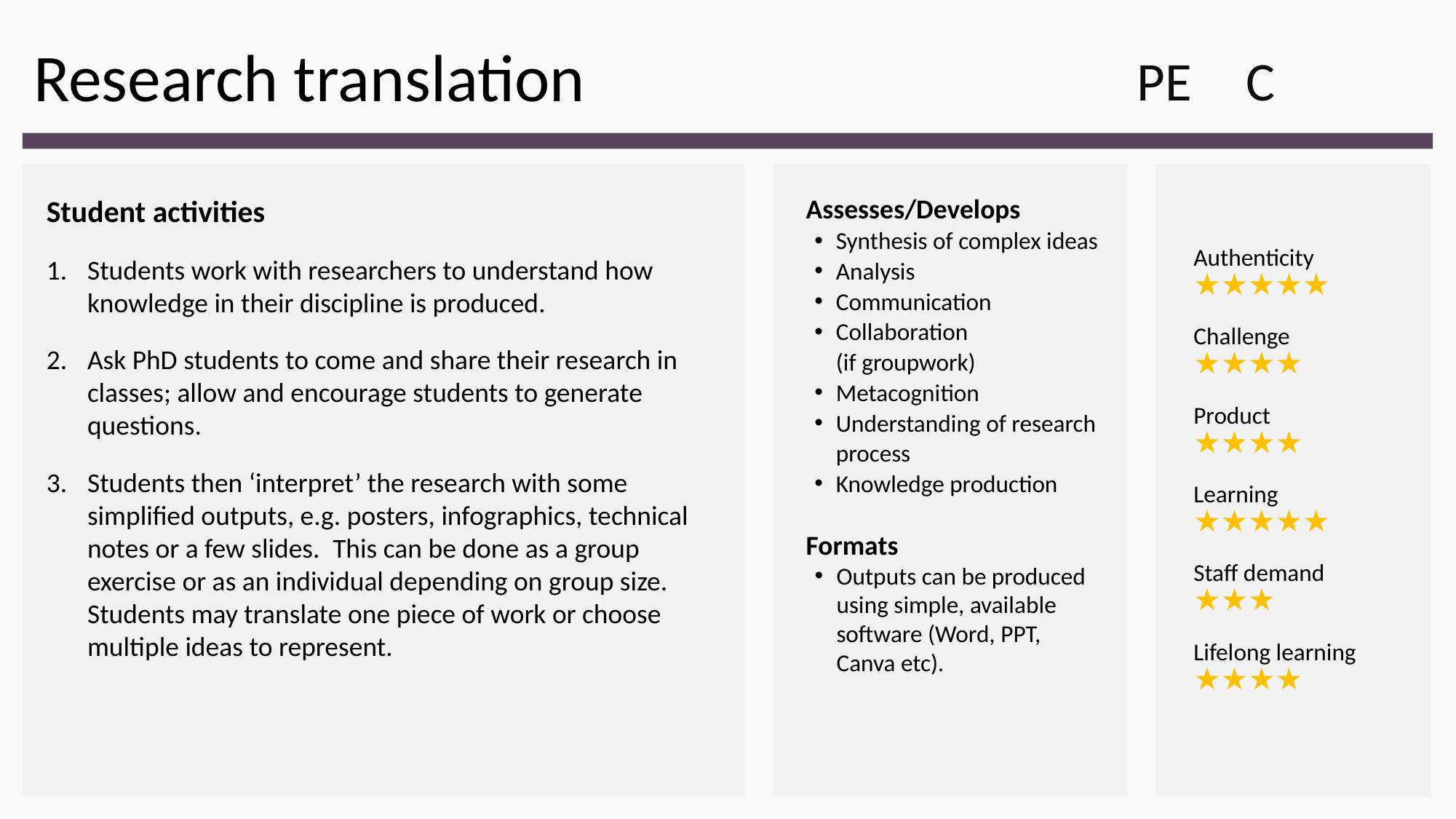

# Research translation
PE
C
Assesses/Develops
Synthesis of complex ideas
Analysis
Communication
Collaboration
(if groupwork)
Metacognition
Understanding of research process
Knowledge production

Formats
Outputs can be produced using simple, available software (Word, PPT, Canva etc).
Student activities
Students work with researchers to understand how knowledge in their discipline is produced.
Ask PhD students to come and share their research in classes; allow and encourage students to generate questions.
Students then ‘interpret’ the research with some simplified outputs, e.g. posters, infographics, technical notes or a few slides.  This can be done as a group exercise or as an individual depending on group size. Students may translate one piece of work or choose multiple ideas to represent.

Authenticity 
★★★★★
Challenge 
★★★★
Product
★★★★
Learning 
★★★★★
Staff demand 
★★★
Lifelong learning  
★★★★